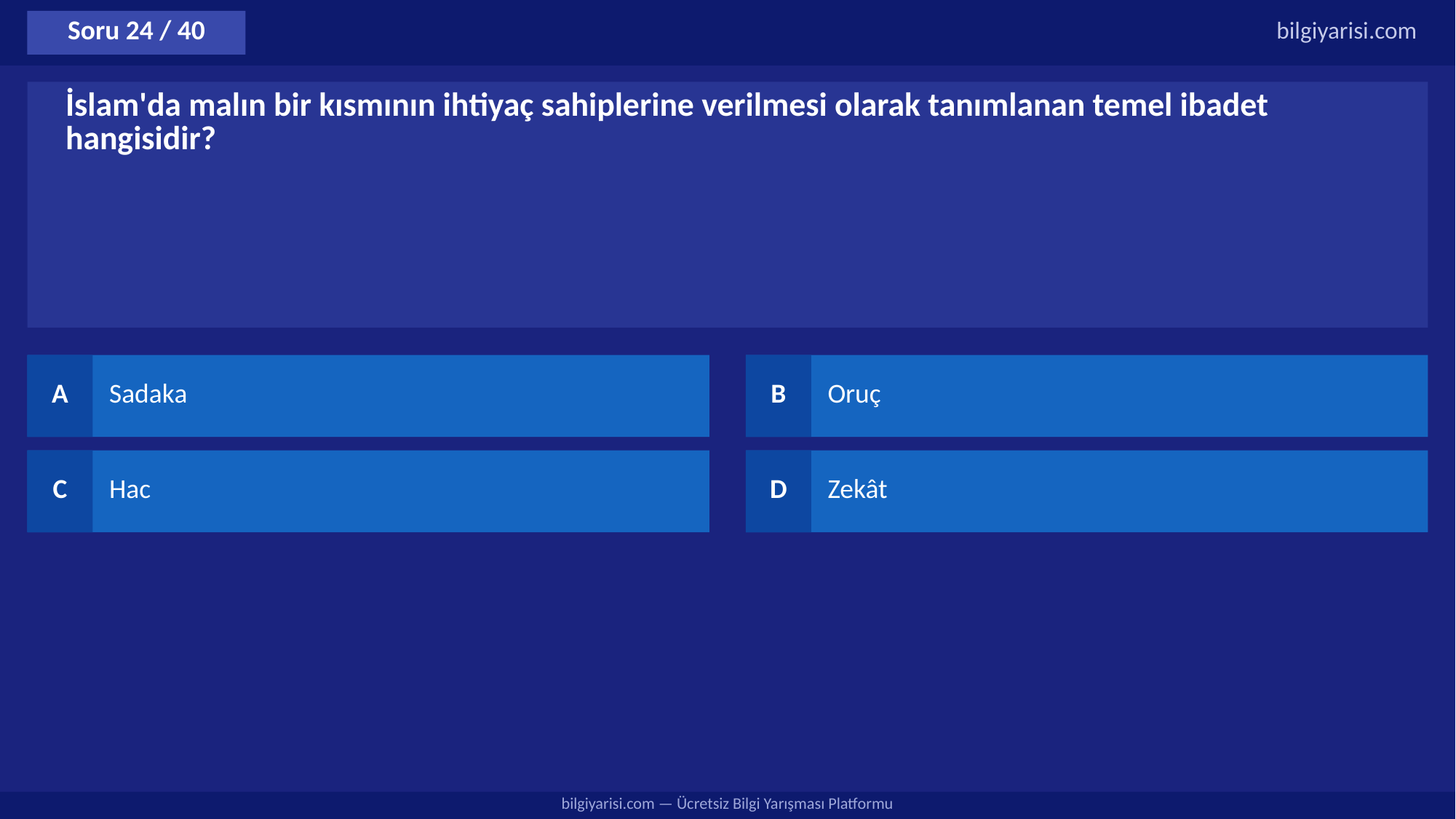

Soru 24 / 40
bilgiyarisi.com

İslam'da malın bir kısmının ihtiyaç sahiplerine verilmesi olarak tanımlanan temel ibadet hangisidir?

A
Sadaka

B
Oruç

C
Hac

D
Zekât
bilgiyarisi.com — Ücretsiz Bilgi Yarışması Platformu